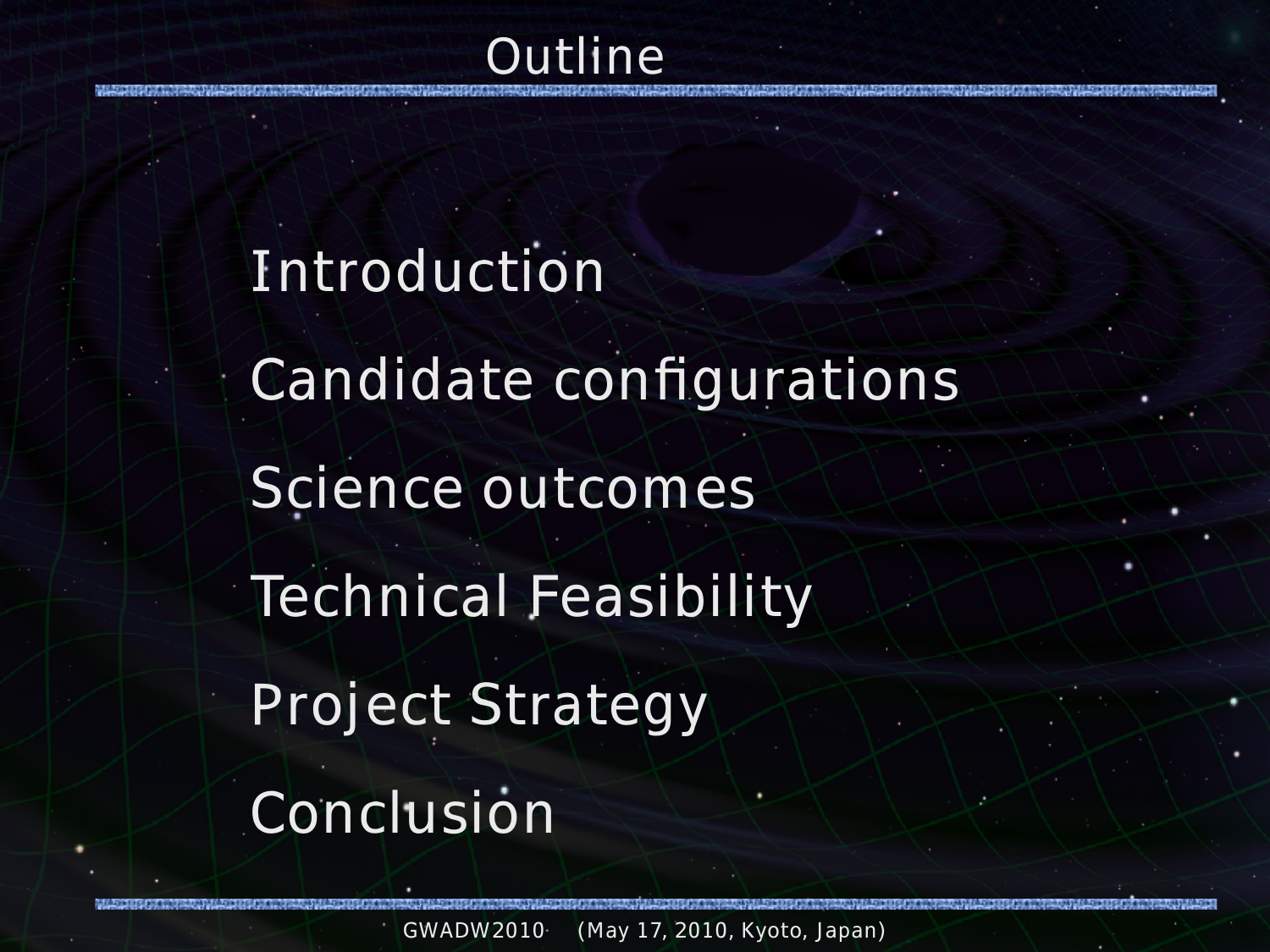

# Outline
Introduction
Candidate configurations
Science outcomes
Technical Feasibility
Project Strategy
Conclusion
GWADW2010　(May 17, 2010, Kyoto, Japan)